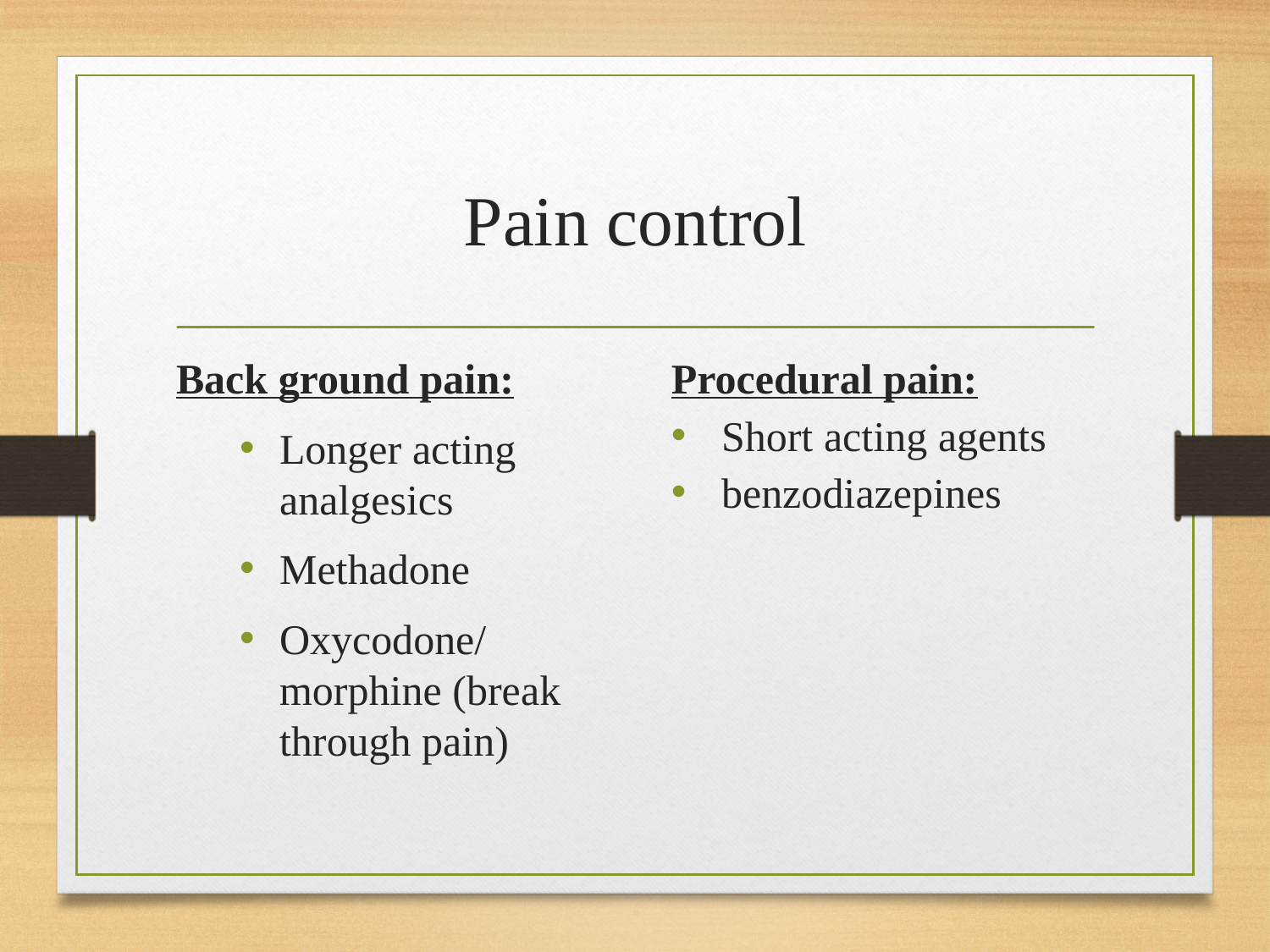

# Pain control
Back ground pain:
Longer acting analgesics
Methadone
Oxycodone/ morphine (break through pain)
Procedural pain:
Short acting agents
benzodiazepines